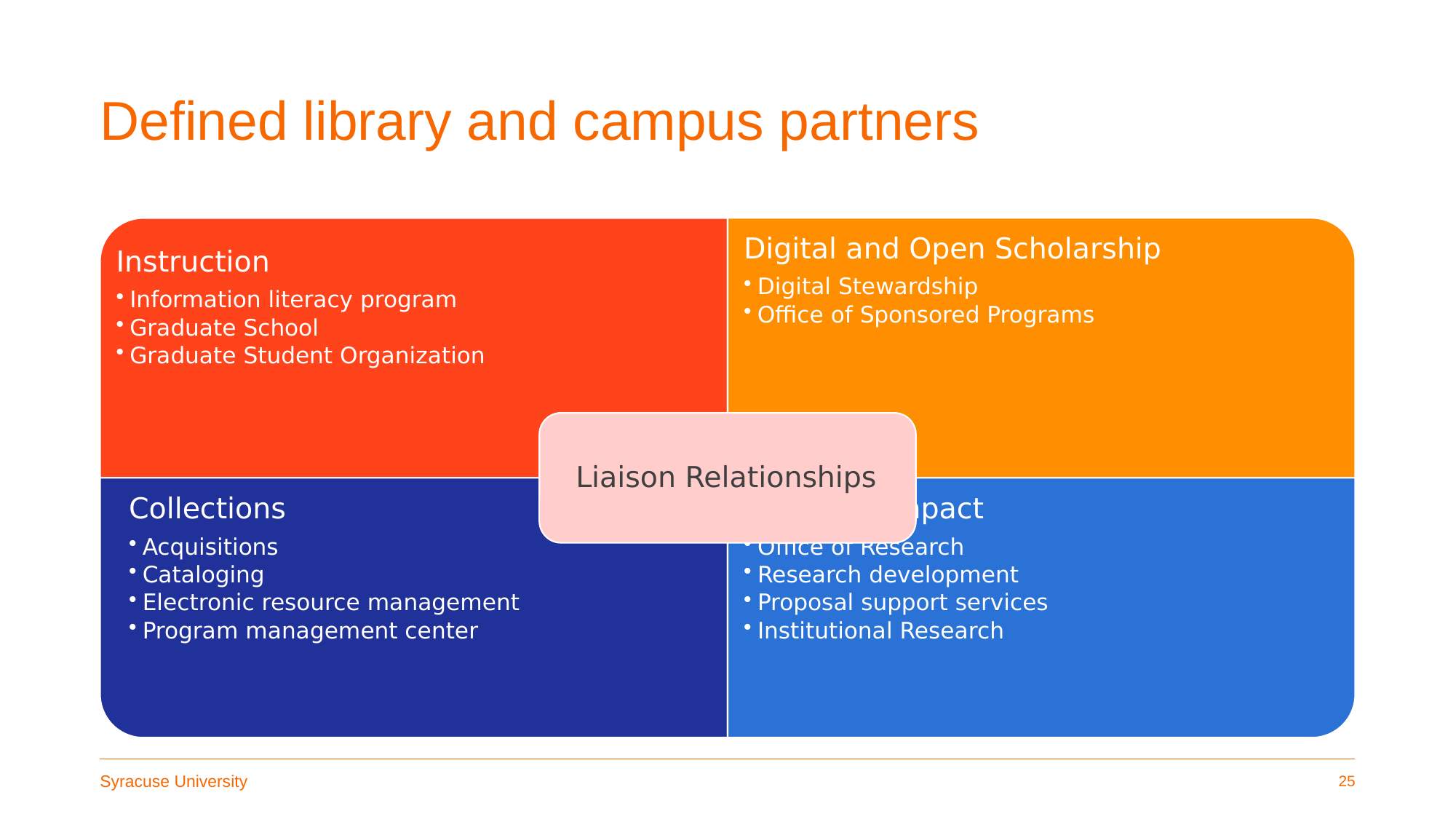

# Defined library and campus partners
Instruction
Information literacy program
Graduate School
Graduate Student Organization
Digital and Open Scholarship
Digital Stewardship
Office of Sponsored Programs
Collections
Acquisitions
Cataloging
Electronic resource management
Program management center
Research Impact
Office of Research
Research development
Proposal support services
Institutional Research
Liaison Relationships